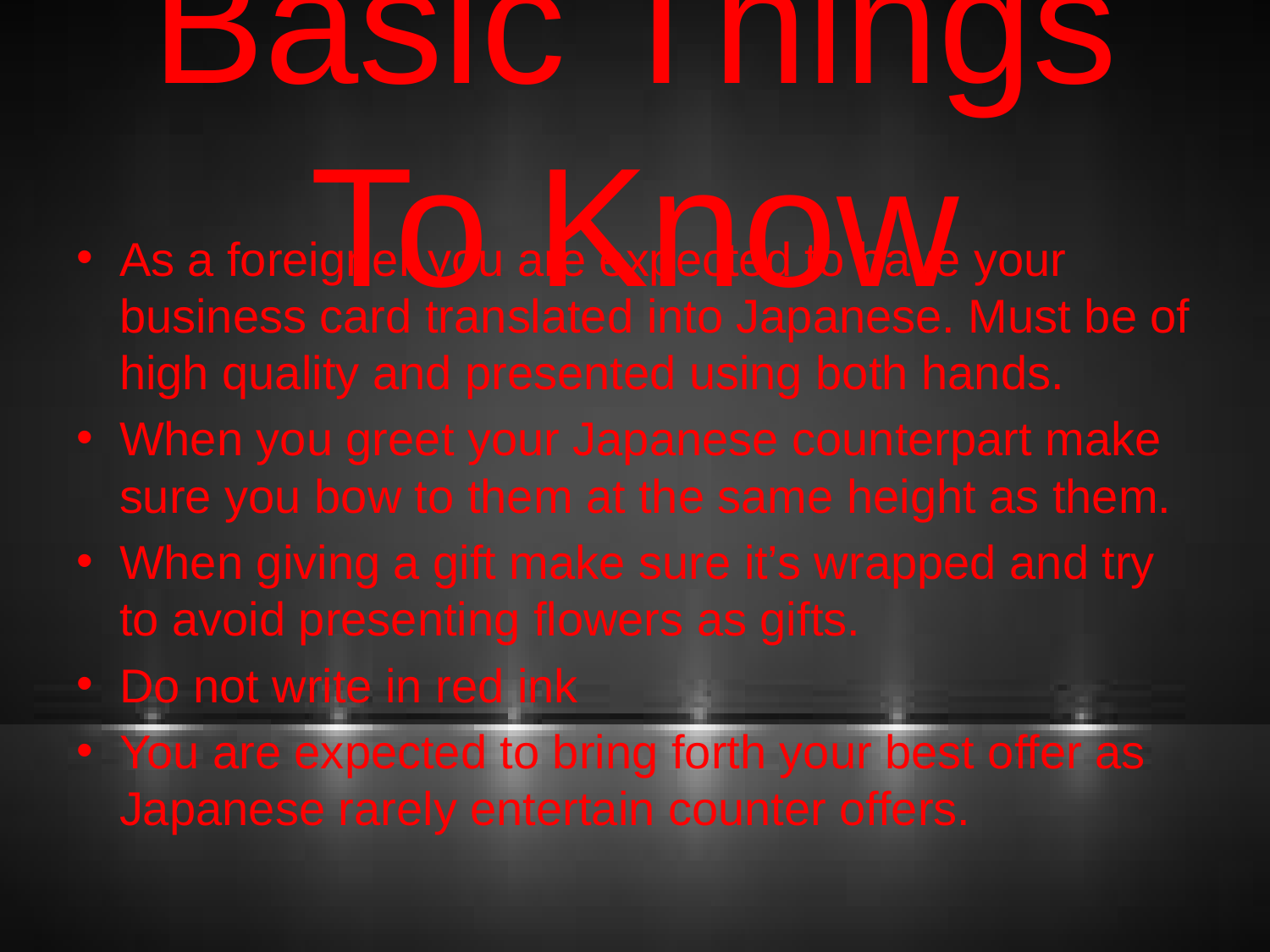

# Basic Things To Know
As a foreigner you are expected to have your business card translated into Japanese. Must be of high quality and presented using both hands.
When you greet your Japanese counterpart make sure you bow to them at the same height as them.
When giving a gift make sure it’s wrapped and try to avoid presenting flowers as gifts.
Do not write in red ink
You are expected to bring forth your best offer as Japanese rarely entertain counter offers.